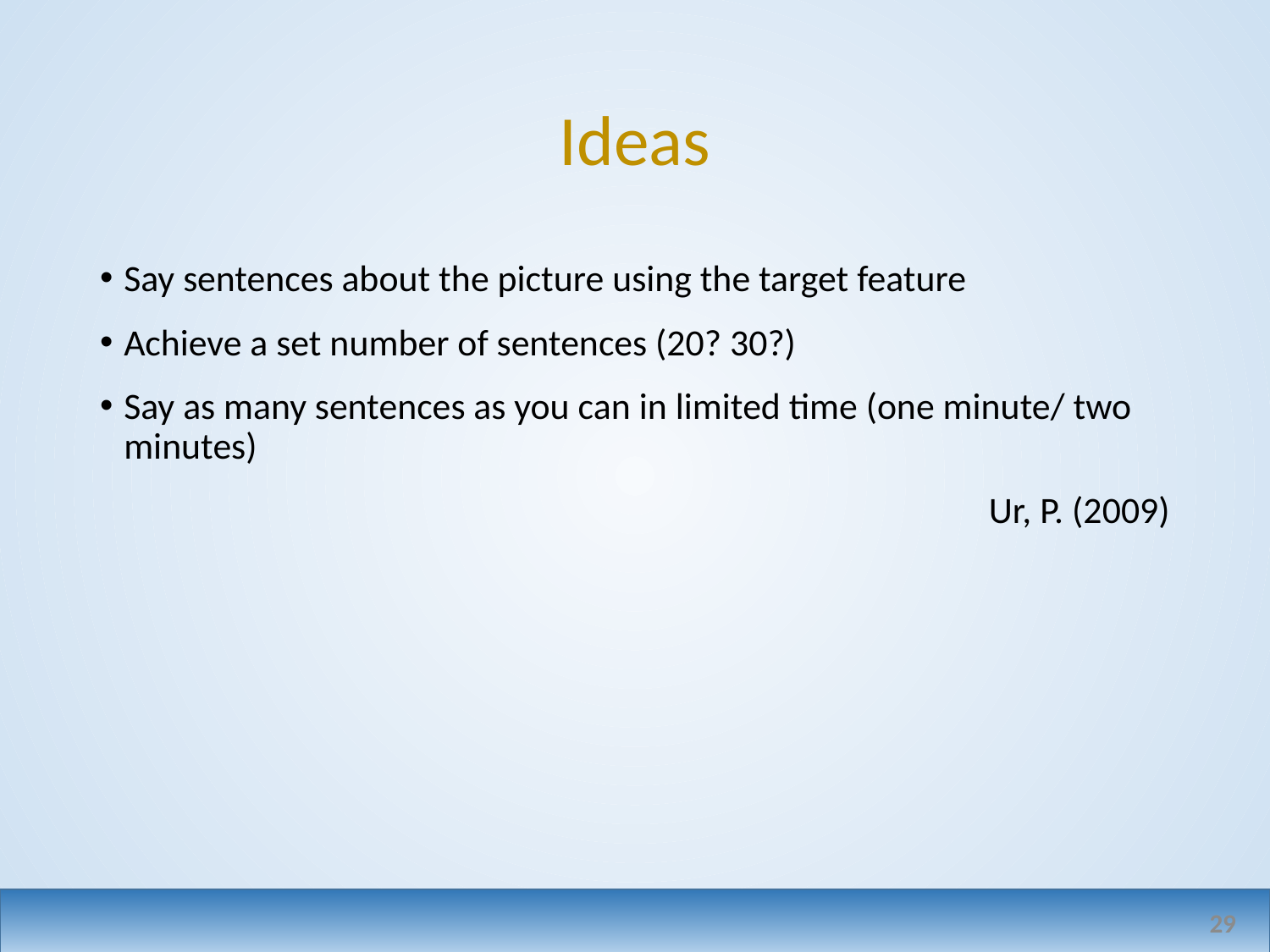

# Ideas
Say sentences about the picture using the target feature
Achieve a set number of sentences (20? 30?)
Say as many sentences as you can in limited time (one minute/ two minutes)
Ur, P. (2009)
29